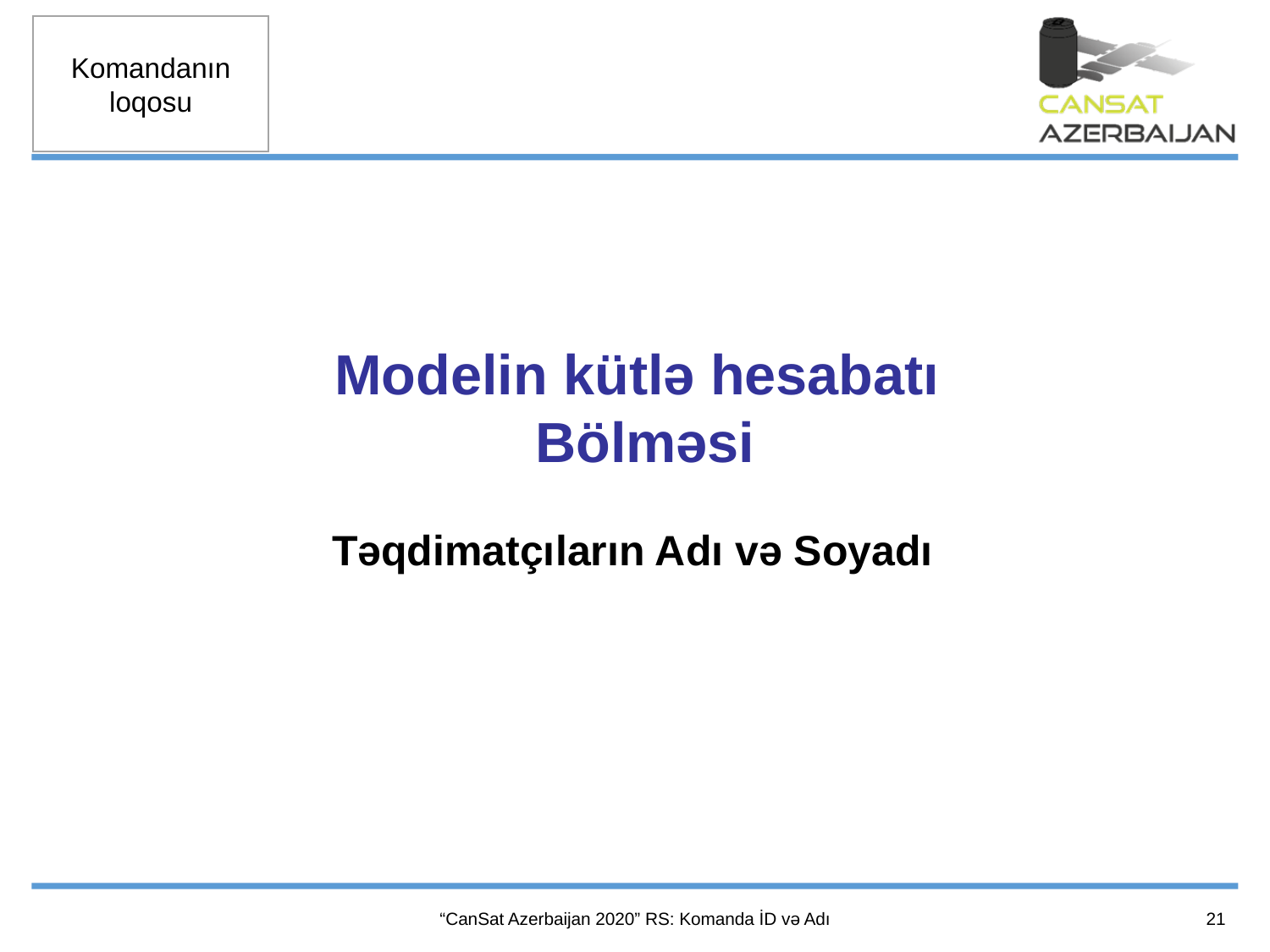

Modelin kütlə hesabatı
Bölməsi
Təqdimatçıların Adı və Soyadı
21
“CanSat Azerbaijan 2020” RS: Komanda İD və Adı